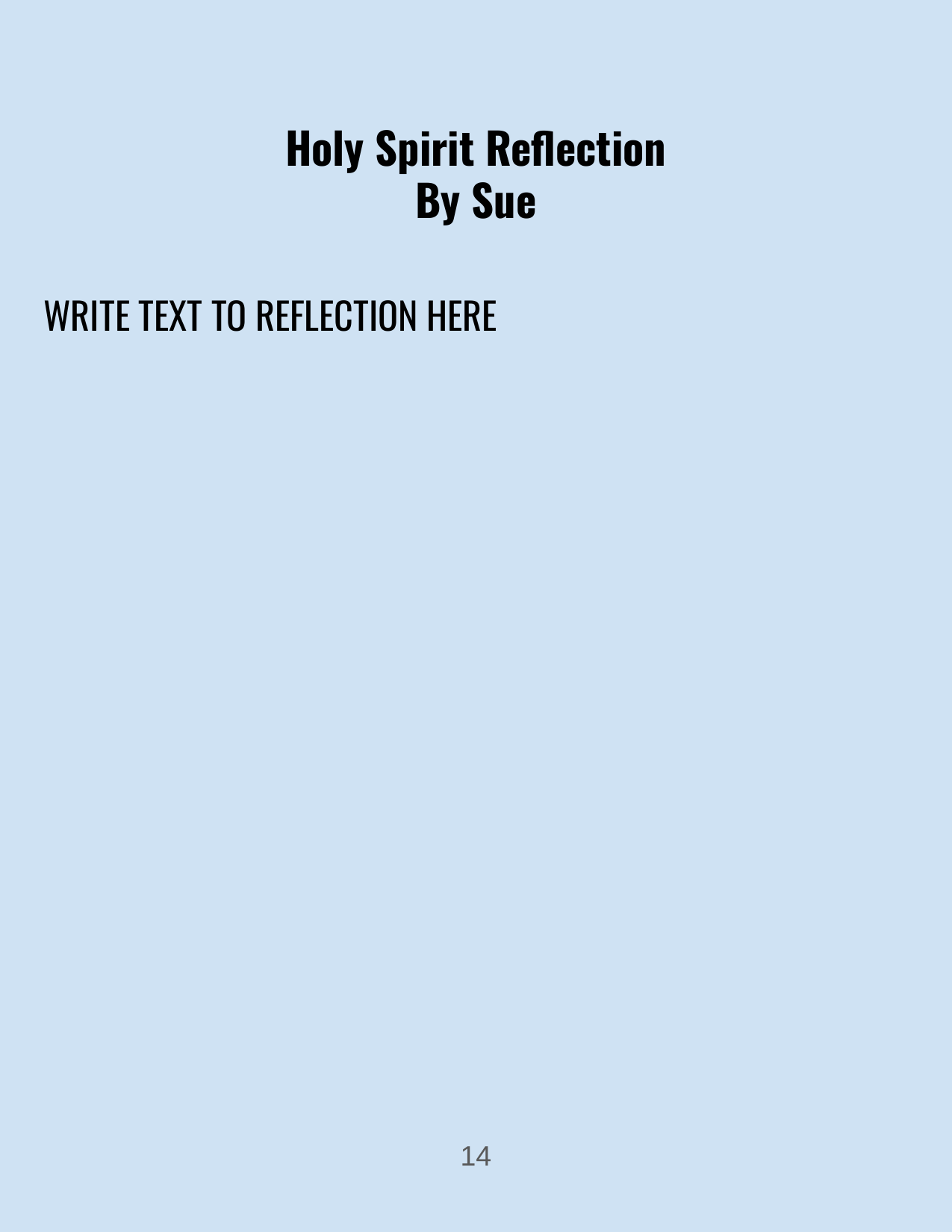

# Holy Spirit Reflection
By Sue
WRITE TEXT TO REFLECTION HERE
14